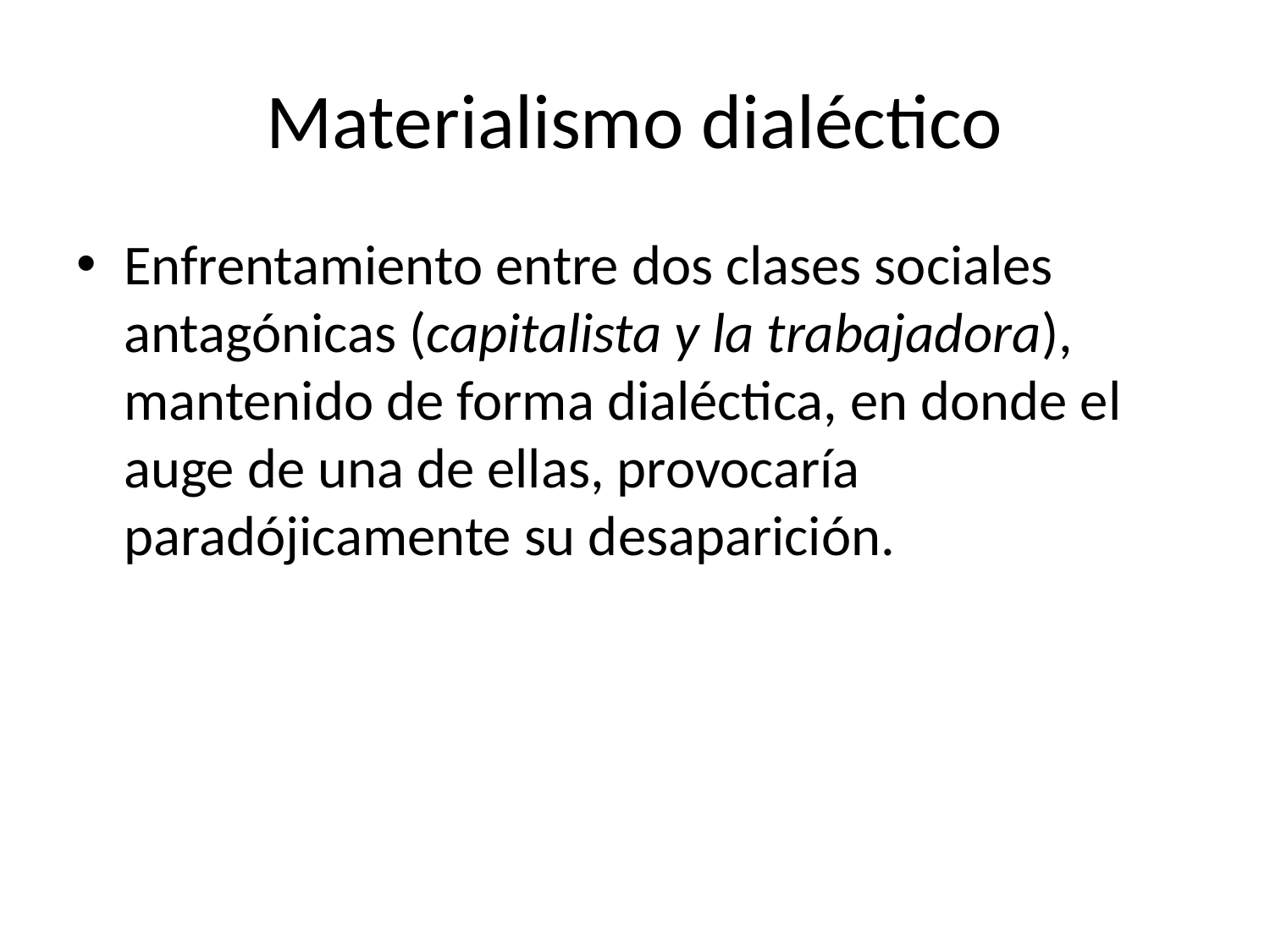

# Materialismo dialéctico
Enfrentamiento entre dos clases sociales antagónicas (capitalista y la trabajadora), mantenido de forma dialéctica, en donde el auge de una de ellas, provocaría paradójicamente su desaparición.